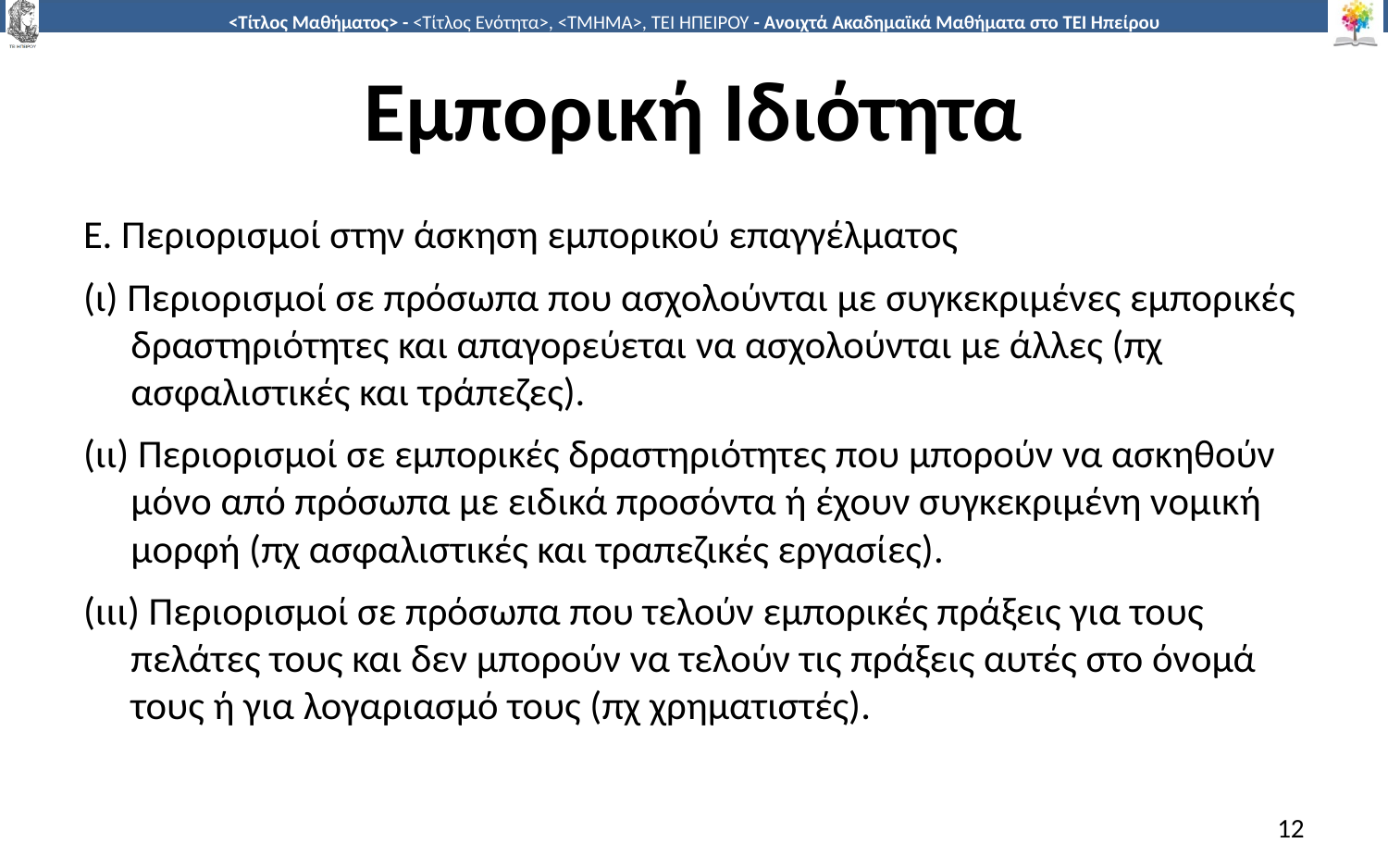

# Εμπορική Ιδιότητα
Ε. Περιορισμοί στην άσκηση εμπορικού επαγγέλματος
(ι) Περιορισμοί σε πρόσωπα που ασχολούνται με συγκεκριμένες εμπορικές δραστηριότητες και απαγορεύεται να ασχολούνται με άλλες (πχ ασφαλιστικές και τράπεζες).
(ιι) Περιορισμοί σε εμπορικές δραστηριότητες που μπορούν να ασκηθούν μόνο από πρόσωπα με ειδικά προσόντα ή έχουν συγκεκριμένη νομική μορφή (πχ ασφαλιστικές και τραπεζικές εργασίες).
(ιιι) Περιορισμοί σε πρόσωπα που τελούν εμπορικές πράξεις για τους πελάτες τους και δεν μπορούν να τελούν τις πράξεις αυτές στο όνομά τους ή για λογαριασμό τους (πχ χρηματιστές).

12